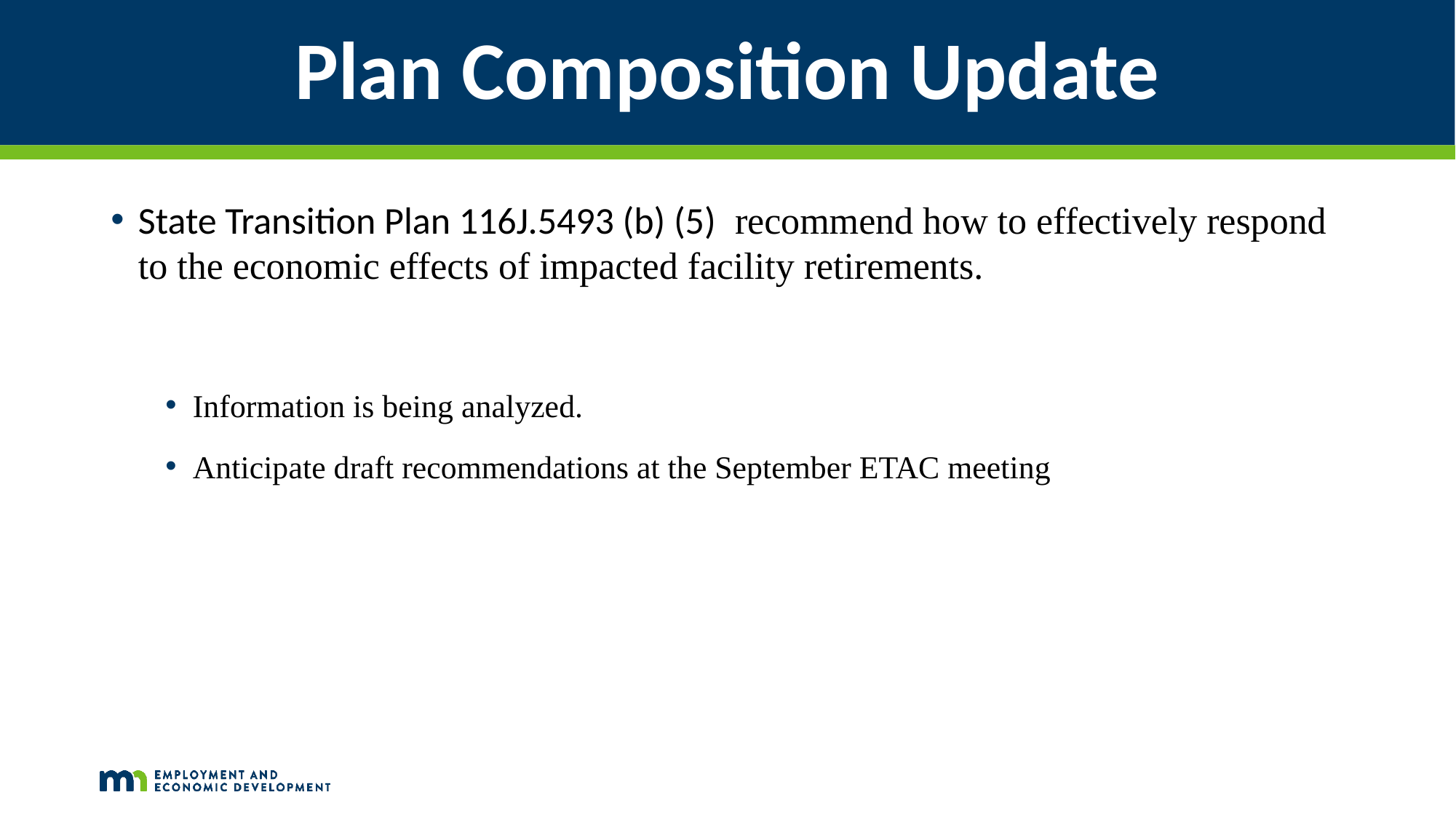

# Plan Composition Update
State Transition Plan 116J.5493 (b) (5)  recommend how to effectively respond to the economic effects of impacted facility retirements.

Information is being analyzed.
Anticipate draft recommendations at the September ETAC meeting